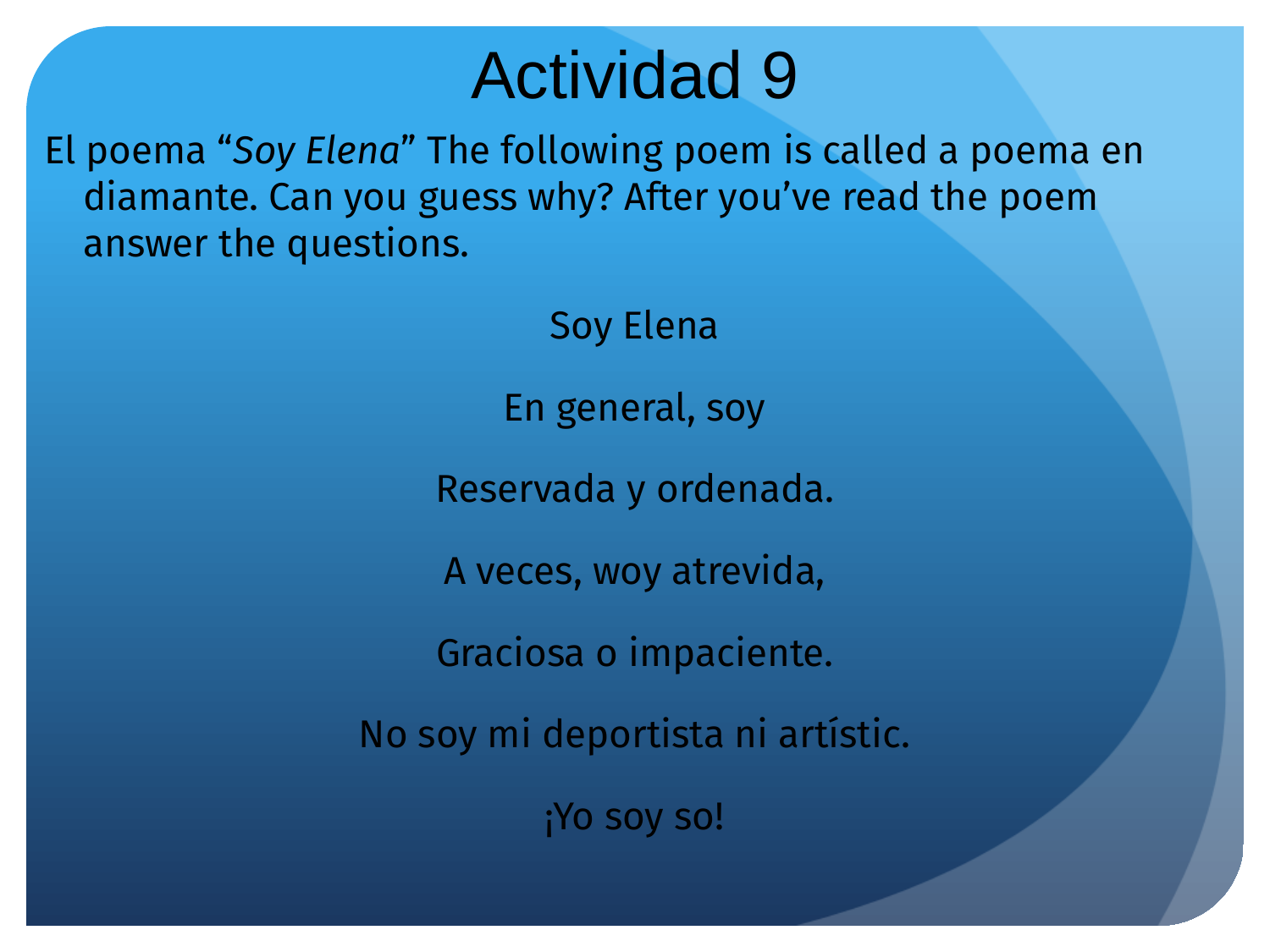

# Actividad 9
El poema “Soy Elena” The following poem is called a poema en diamante. Can you guess why? After you’ve read the poem answer the questions.
Soy Elena
En general, soy
Reservada y ordenada.
A veces, woy atrevida,
Graciosa o impaciente.
No soy mi deportista ni artístic.
¡Yo soy so!